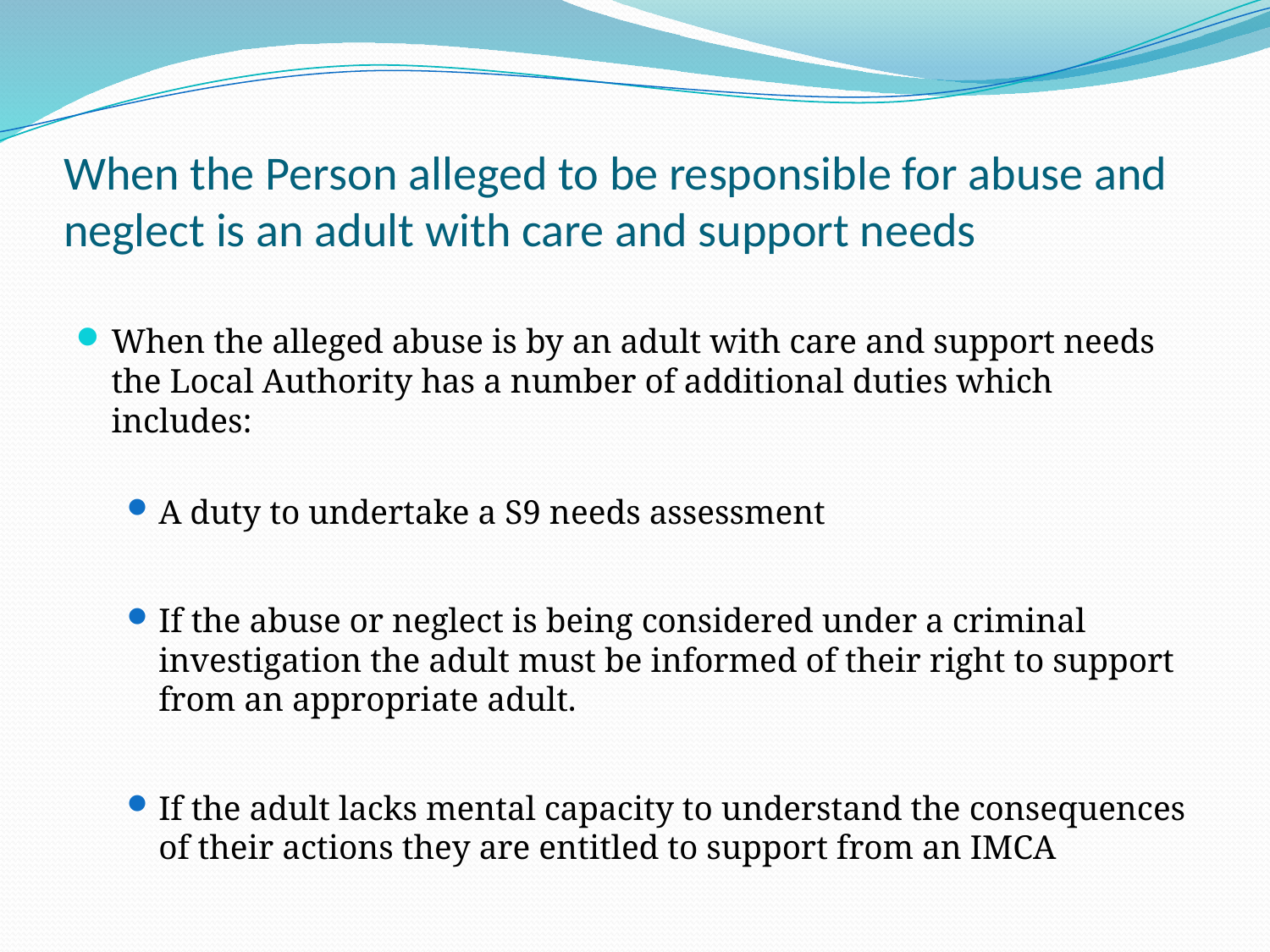

# When the Person alleged to be responsible for abuse and neglect is an adult with care and support needs

When the alleged abuse is by an adult with care and support needs the Local Authority has a number of additional duties which includes:

A duty to undertake a S9 needs assessment

If the abuse or neglect is being considered under a criminal investigation the adult must be informed of their right to support from an appropriate adult.

If the adult lacks mental capacity to understand the consequences of their actions they are entitled to support from an IMCA